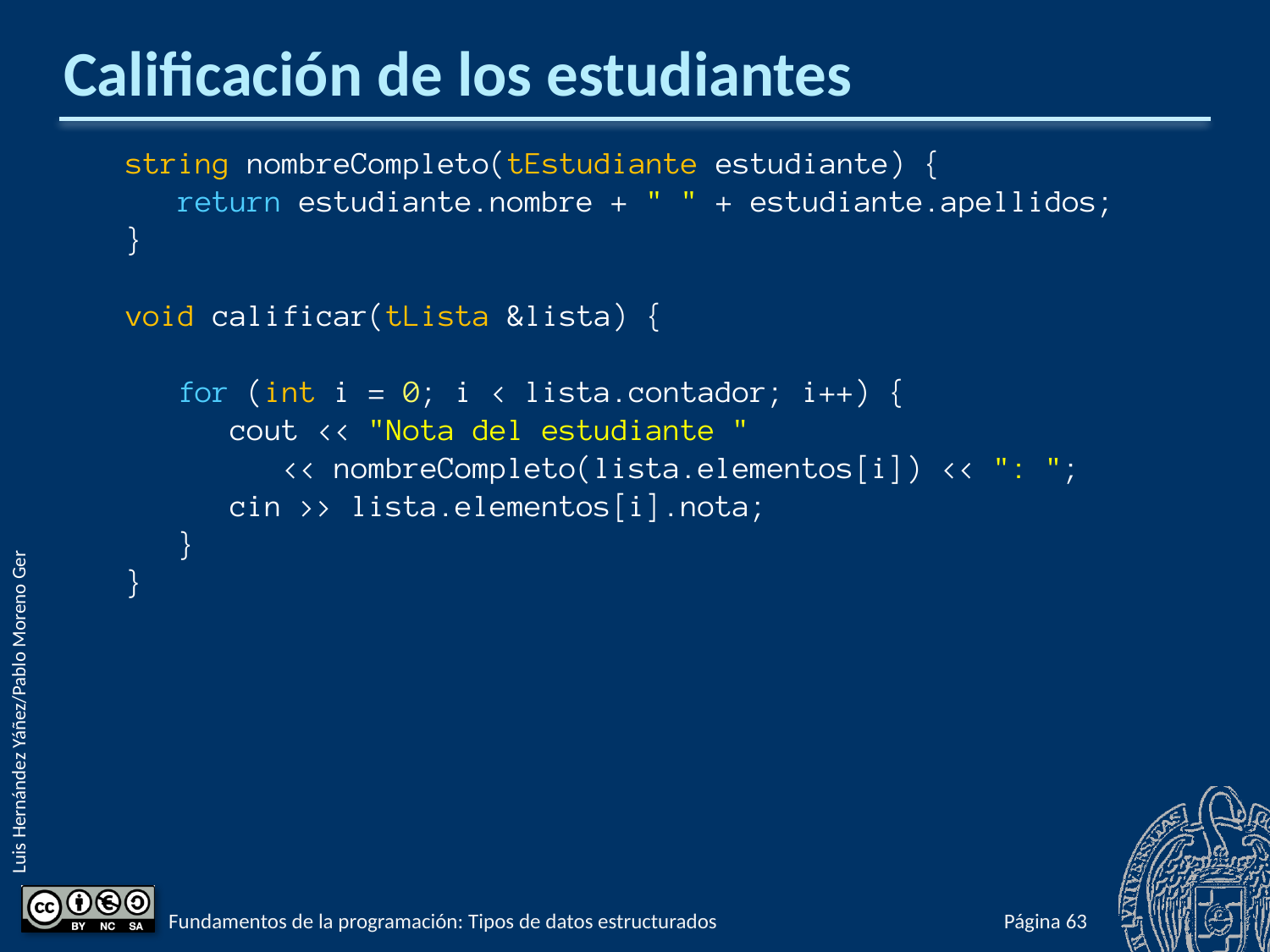

# Calificación de los estudiantes
string nombreCompleto(tEstudiante estudiante) {
   return estudiante.nombre + " " + estudiante.apellidos;
}

void calificar(tLista &lista) {

   for (int i = 0; i < lista.contador; i++) {
      cout << "Nota del estudiante "
         << nombreCompleto(lista.elementos[i]) << ": ";
      cin >> lista.elementos[i].nota;
   }
}
Fundamentos de la programación: Tipos de datos estructurados
Página 63